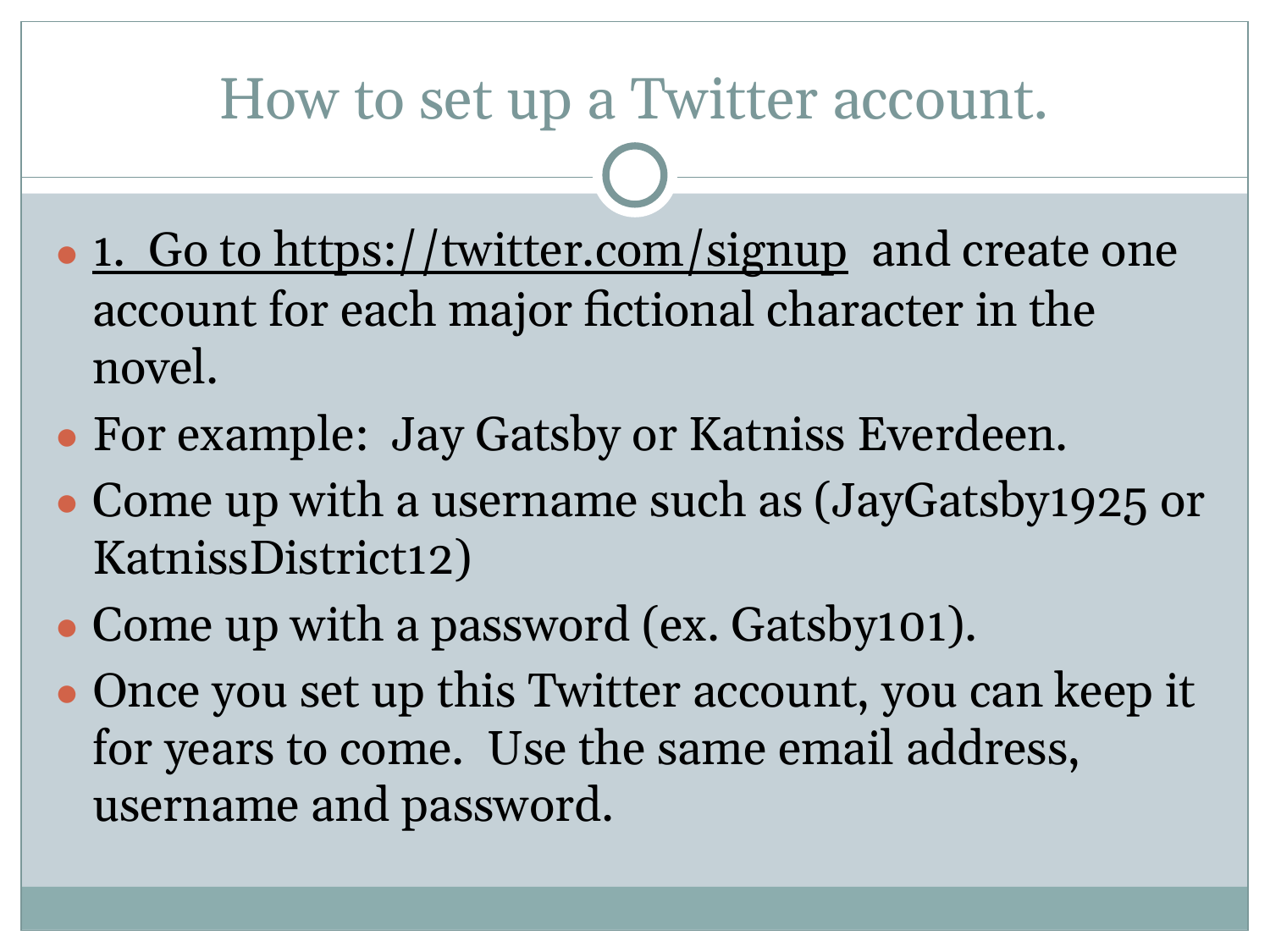

# How to set up a Twitter account.
1.  Go to https://twitter.com/signup  and create one account for each major fictional character in the novel.
For example:  Jay Gatsby or Katniss Everdeen.
Come up with a username such as (JayGatsby1925 or KatnissDistrict12)
Come up with a password (ex. Gatsby101).
Once you set up this Twitter account, you can keep it for years to come.  Use the same email address, username and password.